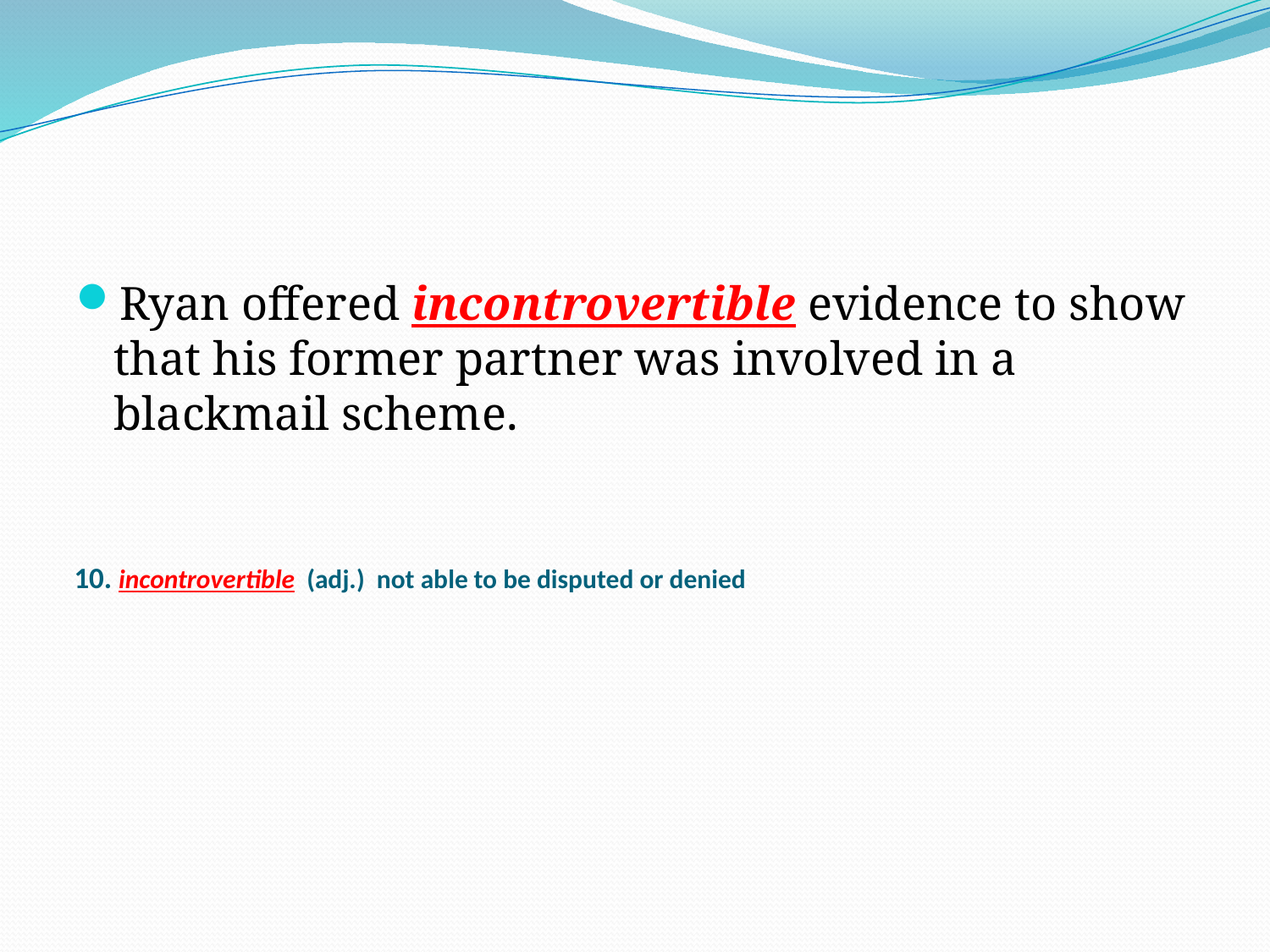

Ryan offered incontrovertible evidence to show that his former partner was involved in a blackmail scheme.
# 10. incontrovertible  (adj.)  not able to be disputed or denied